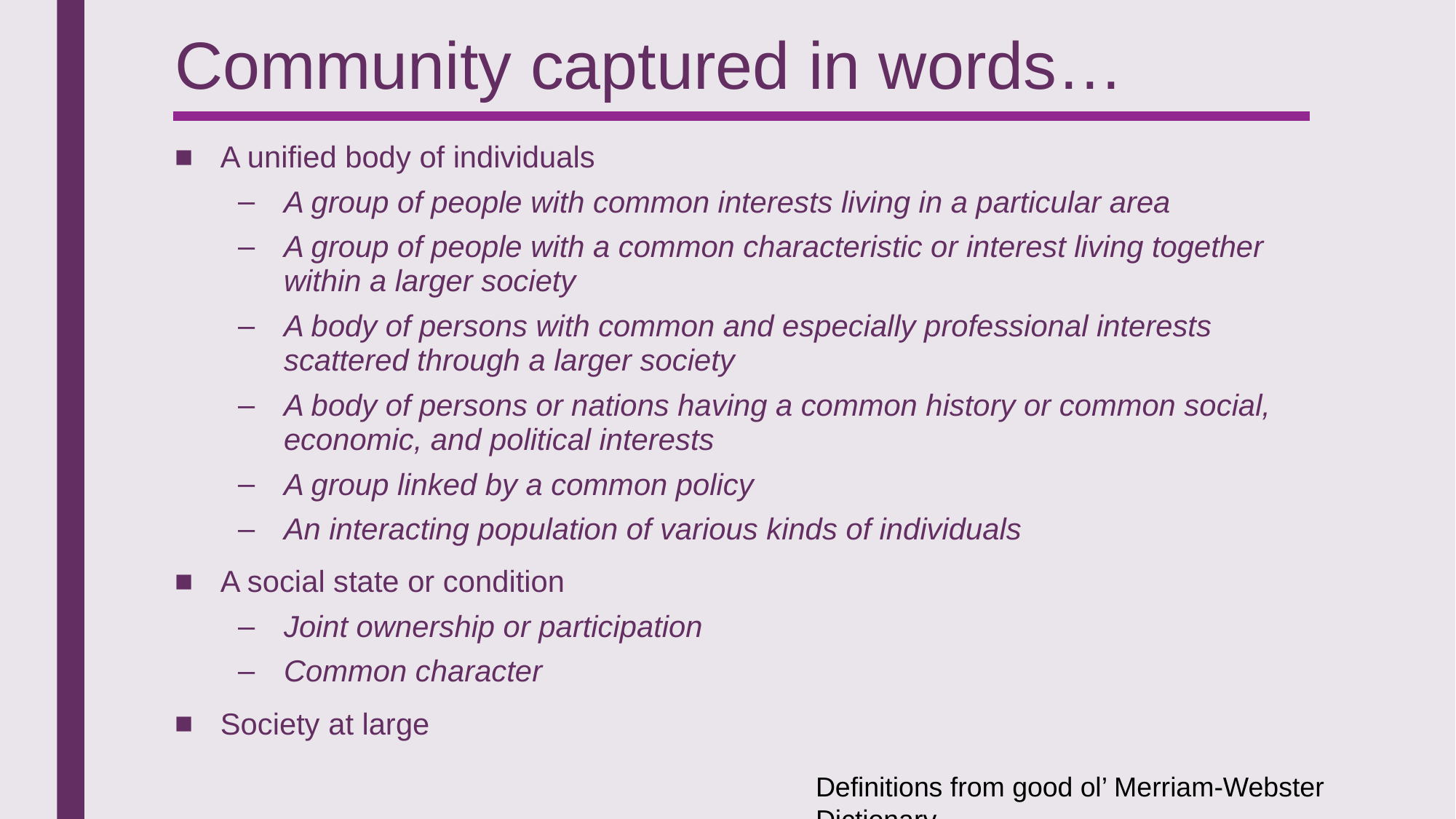

# Community captured in words…
A unified body of individuals
A group of people with common interests living in a particular area
A group of people with a common characteristic or interest living together within a larger society
A body of persons with common and especially professional interests scattered through a larger society
A body of persons or nations having a common history or common social, economic, and political interests
A group linked by a common policy
An interacting population of various kinds of individuals
A social state or condition
Joint ownership or participation
Common character
Society at large

Definitions from good ol’ Merriam-Webster Dictionary